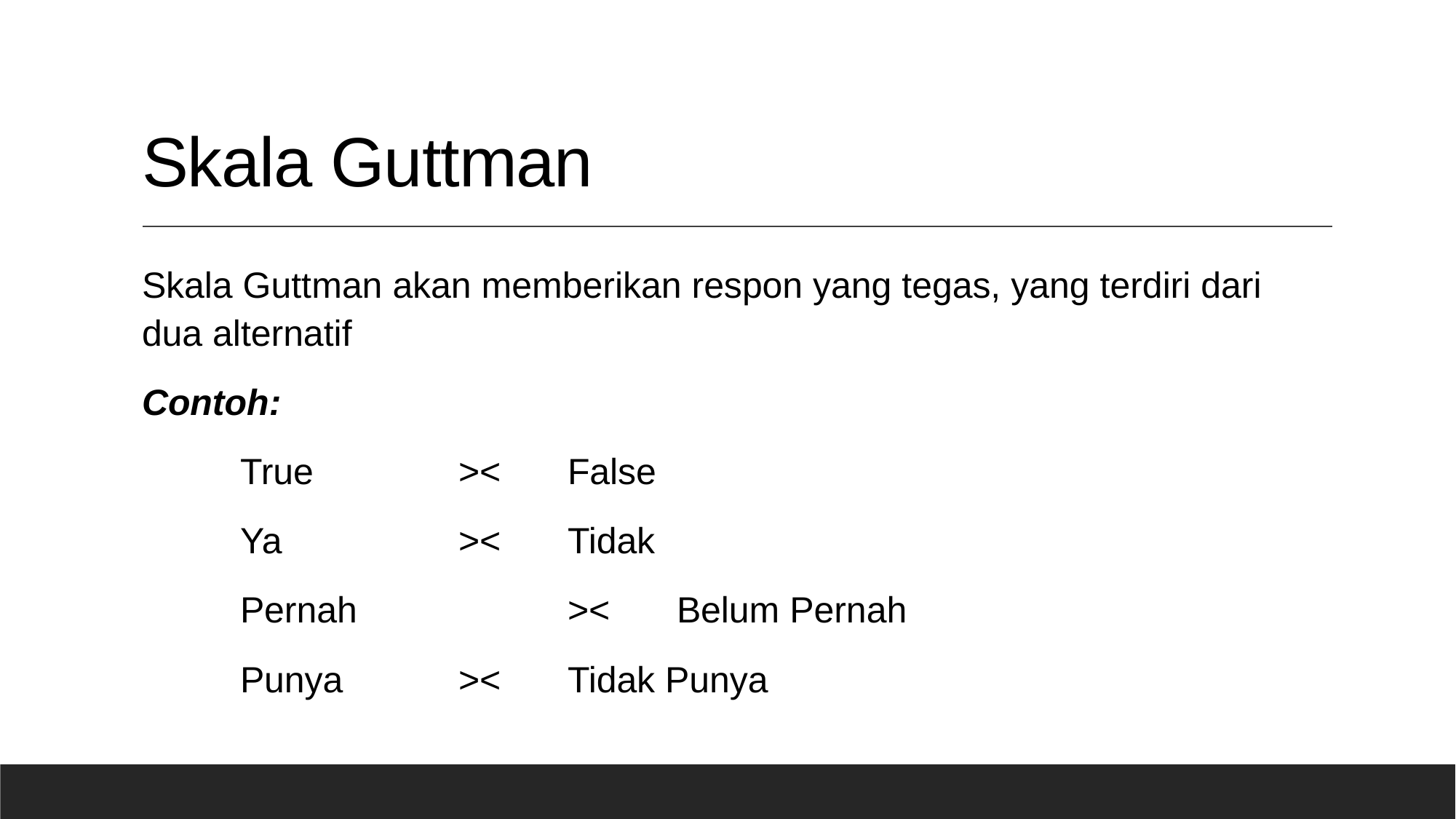

# Skala Guttman
Skala Guttman akan memberikan respon yang tegas, yang terdiri dari dua alternatif
Contoh:
	True 		>< 	False
	Ya 		>< 	Tidak
	Pernah		><	Belum Pernah
	Punya		><	Tidak Punya